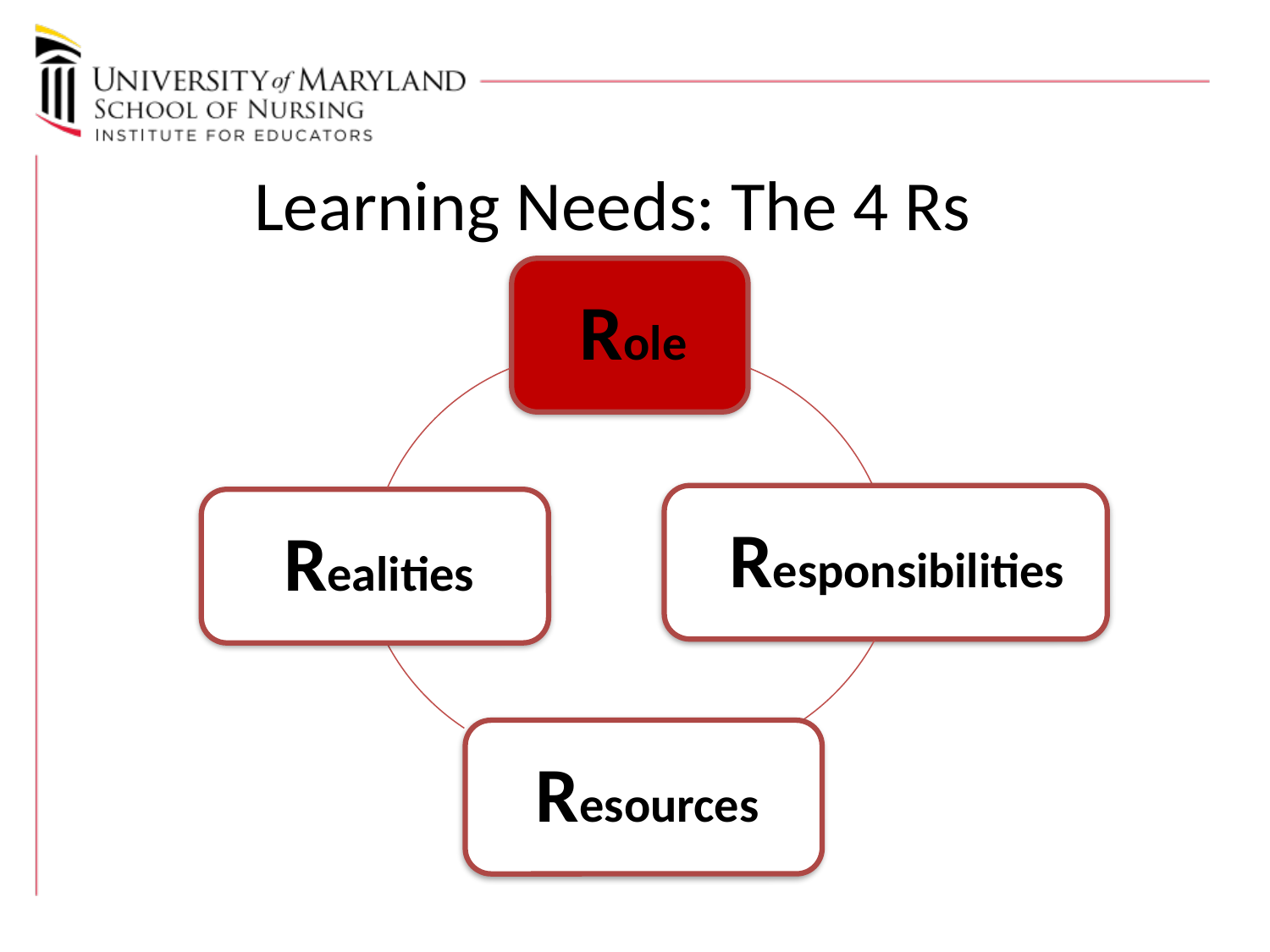

# Learning Needs: The 4 Rs
Role
 Responsibilities
Resources
Realities